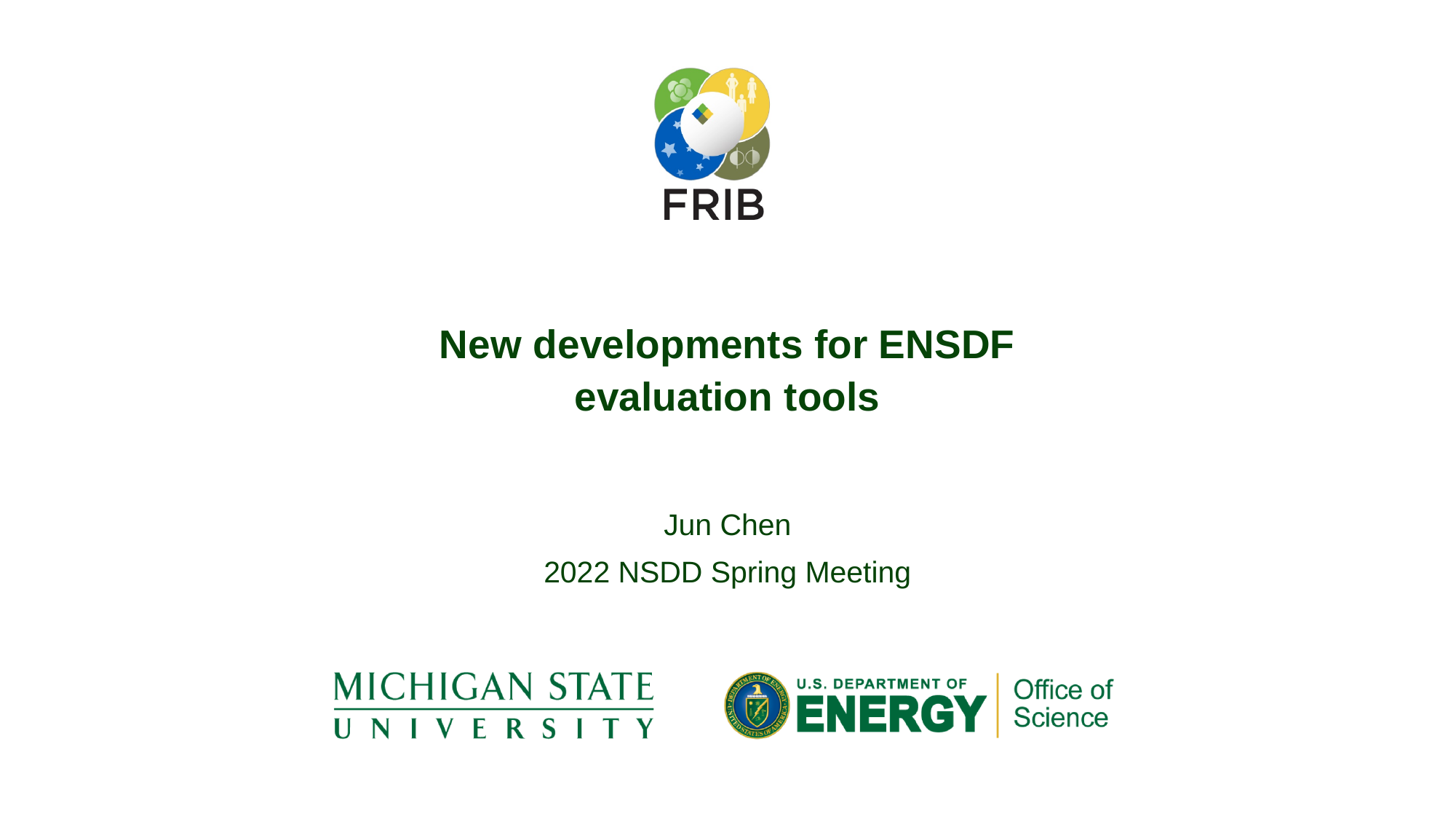

New developments for ENSDF evaluation tools
Jun Chen
2022 NSDD Spring Meeting